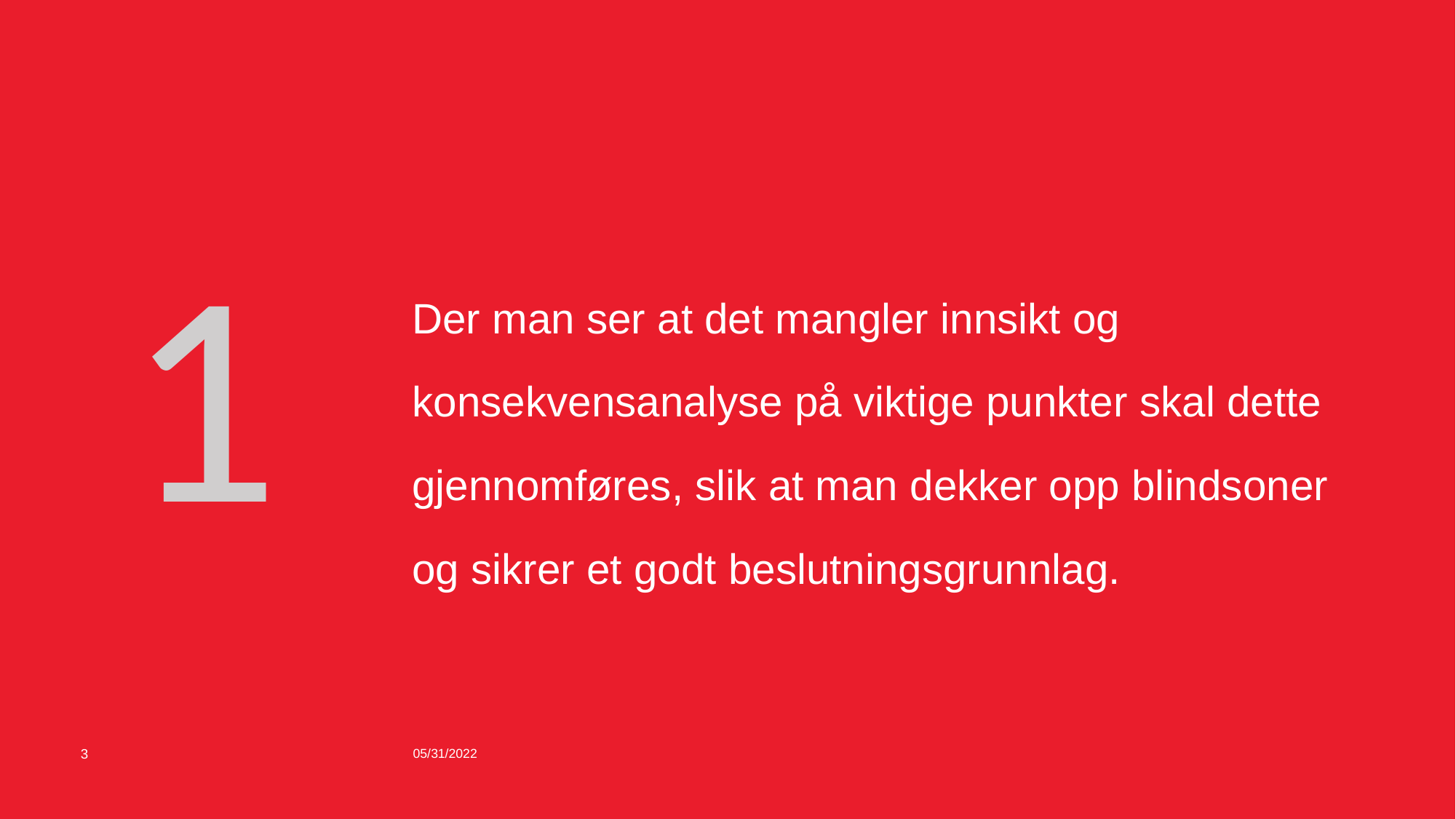

1
Der man ser at det mangler innsikt og konsekvensanalyse på viktige punkter skal dette gjennomføres, slik at man dekker opp blindsoner og sikrer et godt beslutningsgrunnlag.